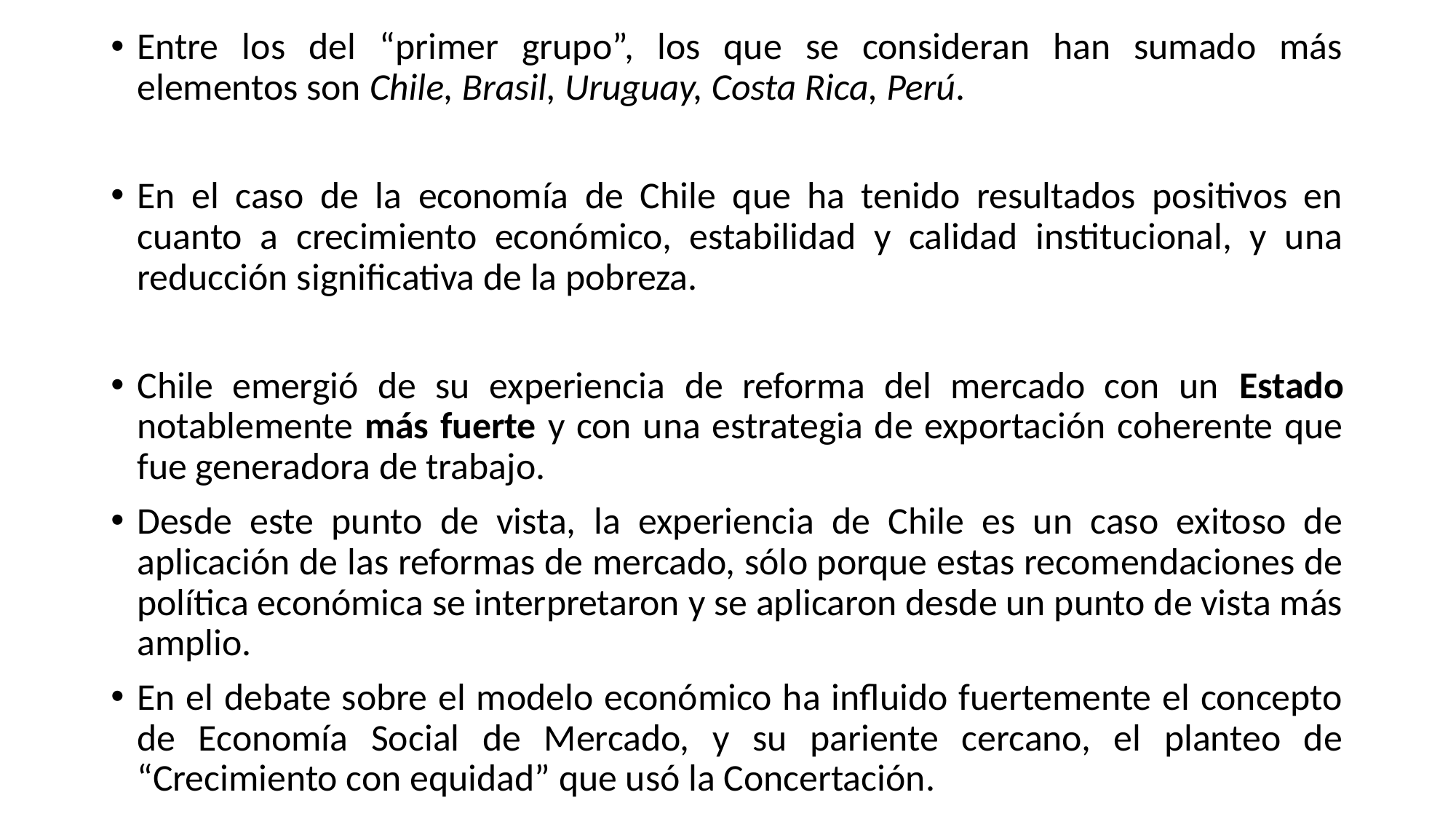

Entre los del “primer grupo”, los que se consideran han sumado más elementos son Chile, Brasil, Uruguay, Costa Rica, Perú.

En el caso de la economía de Chile que ha tenido resultados positivos en cuanto a crecimiento económico, estabilidad y calidad institucional, y una reducción significativa de la pobreza.

Chile emergió de su experiencia de reforma del mercado con un Estado notablemente más fuerte y con una estrategia de exportación coherente que fue generadora de trabajo.
Desde este punto de vista, la experiencia de Chile es un caso exitoso de aplicación de las reformas de mercado, sólo porque estas recomendaciones de política económica se interpretaron y se aplicaron desde un punto de vista más amplio.
En el debate sobre el modelo económico ha influido fuertemente el concepto de Economía Social de Mercado, y su pariente cercano, el planteo de “Crecimiento con equidad” que usó la Concertación.